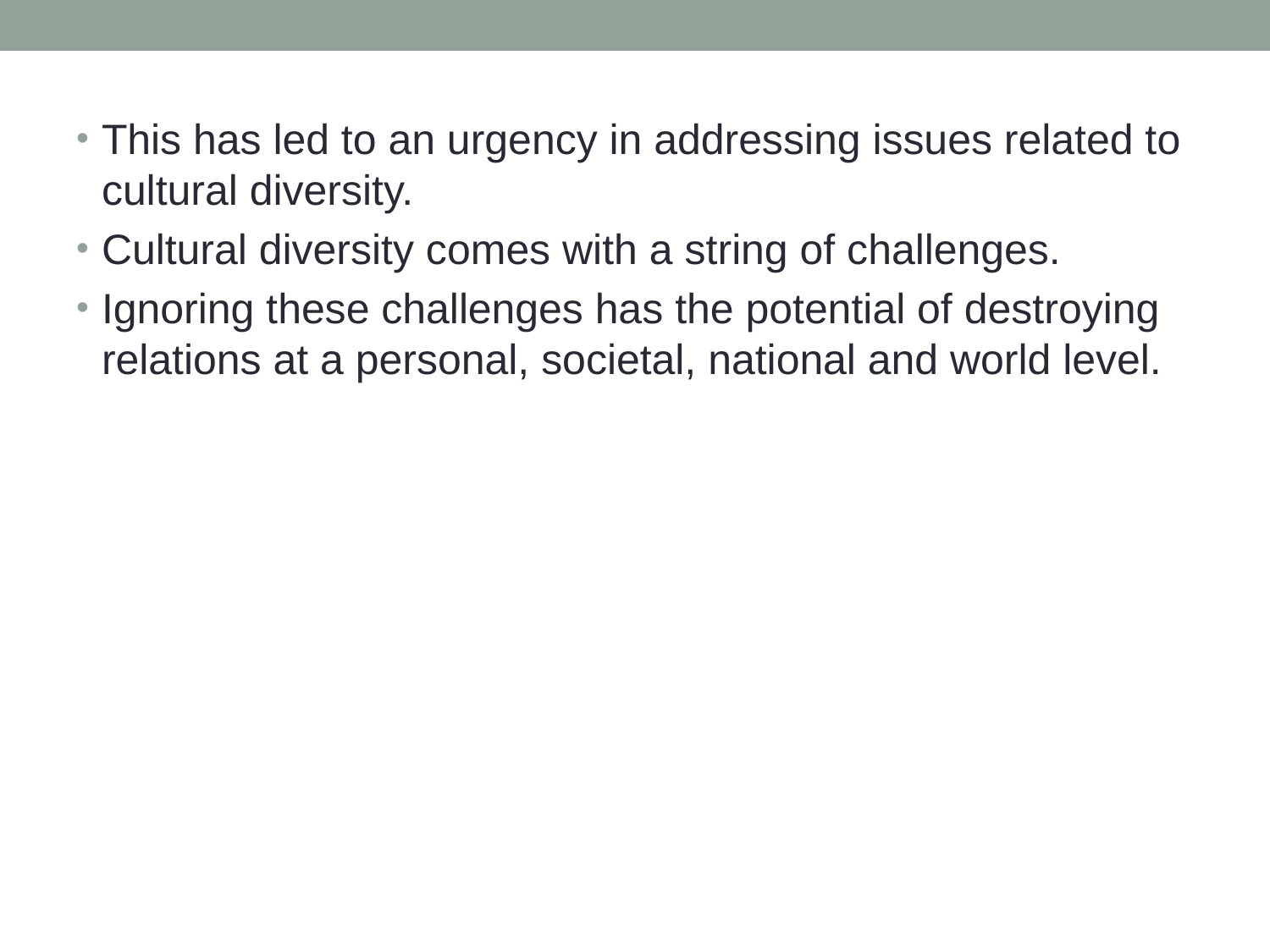

This has led to an urgency in addressing issues related to cultural diversity.
Cultural diversity comes with a string of challenges.
Ignoring these challenges has the potential of destroying relations at a personal, societal, national and world level.